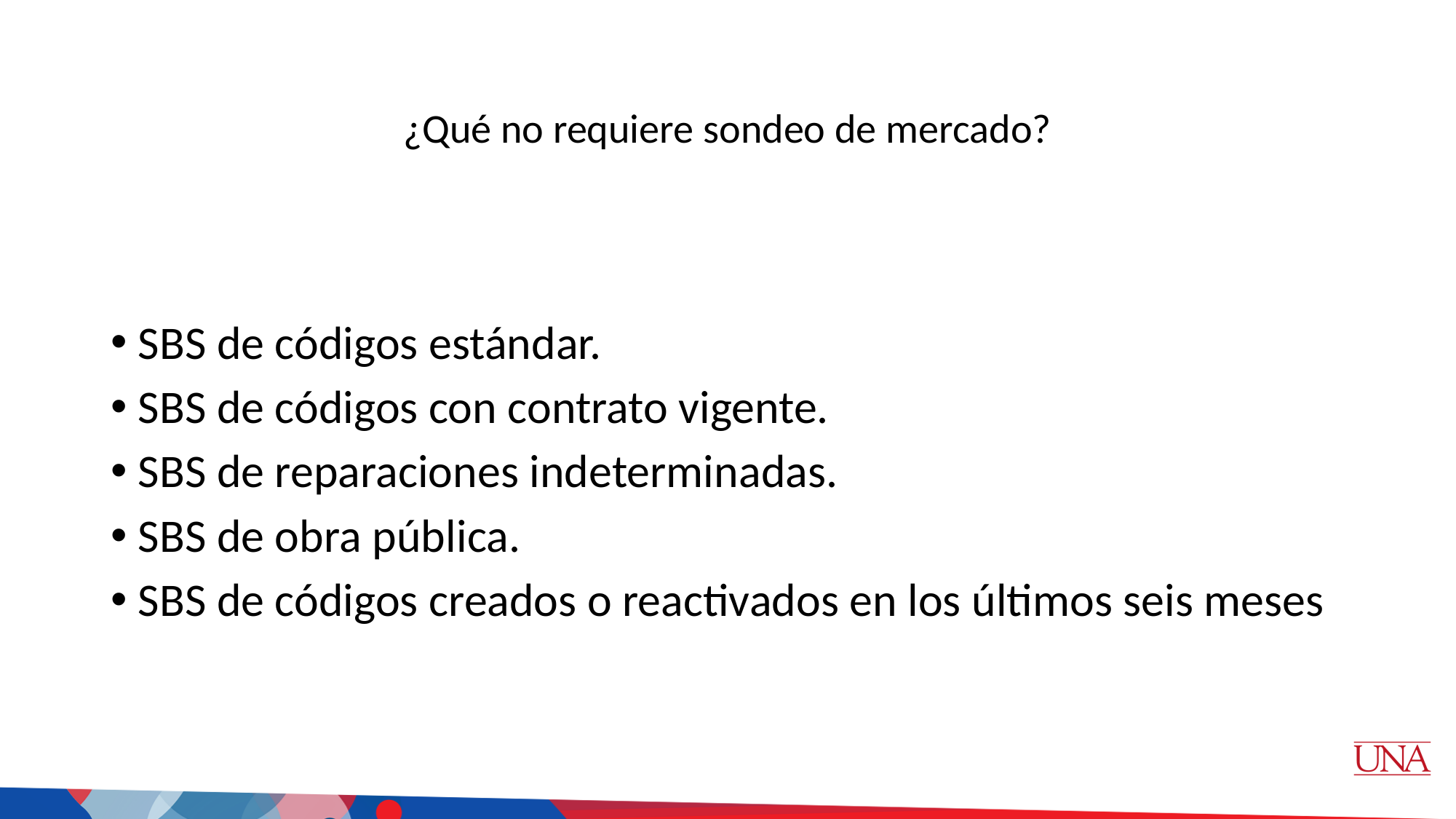

# ¿Qué no requiere sondeo de mercado?

SBS de códigos estándar.
SBS de códigos con contrato vigente.
SBS de reparaciones indeterminadas.
SBS de obra pública.
SBS de códigos creados o reactivados en los últimos seis meses